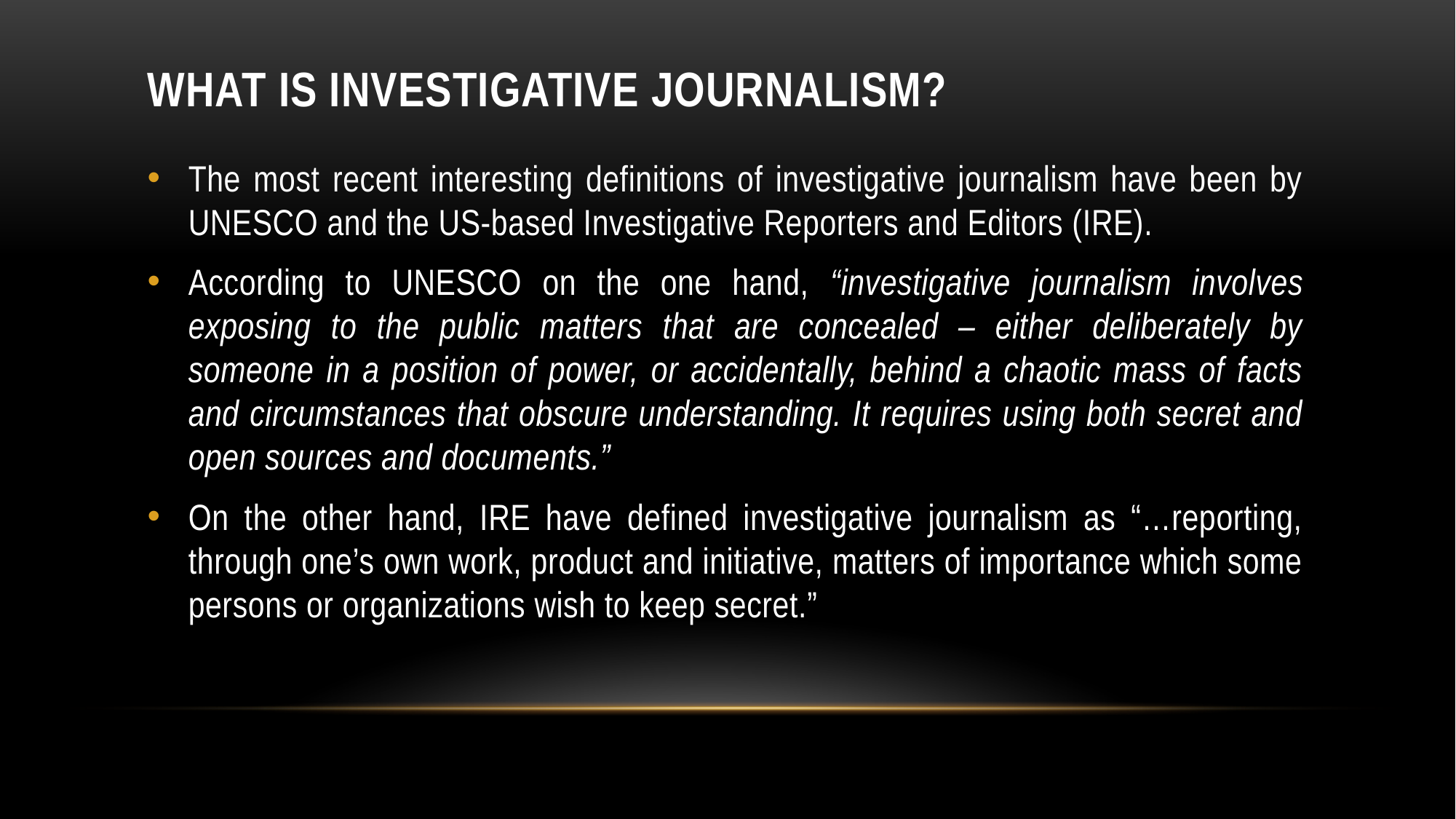

# WHAT IS INVESTIGATIVE JOURNALISM?
The most recent interesting definitions of investigative journalism have been by UNESCO and the US-based Investigative Reporters and Editors (IRE).
According to UNESCO on the one hand, “investigative journalism involves exposing to the public matters that are concealed – either deliberately by someone in a position of power, or accidentally, behind a chaotic mass of facts and circumstances that obscure understanding. It requires using both secret and open sources and documents.”
On the other hand, IRE have defined investigative journalism as “…reporting, through one’s own work, product and initiative, matters of importance which some persons or organizations wish to keep secret.”